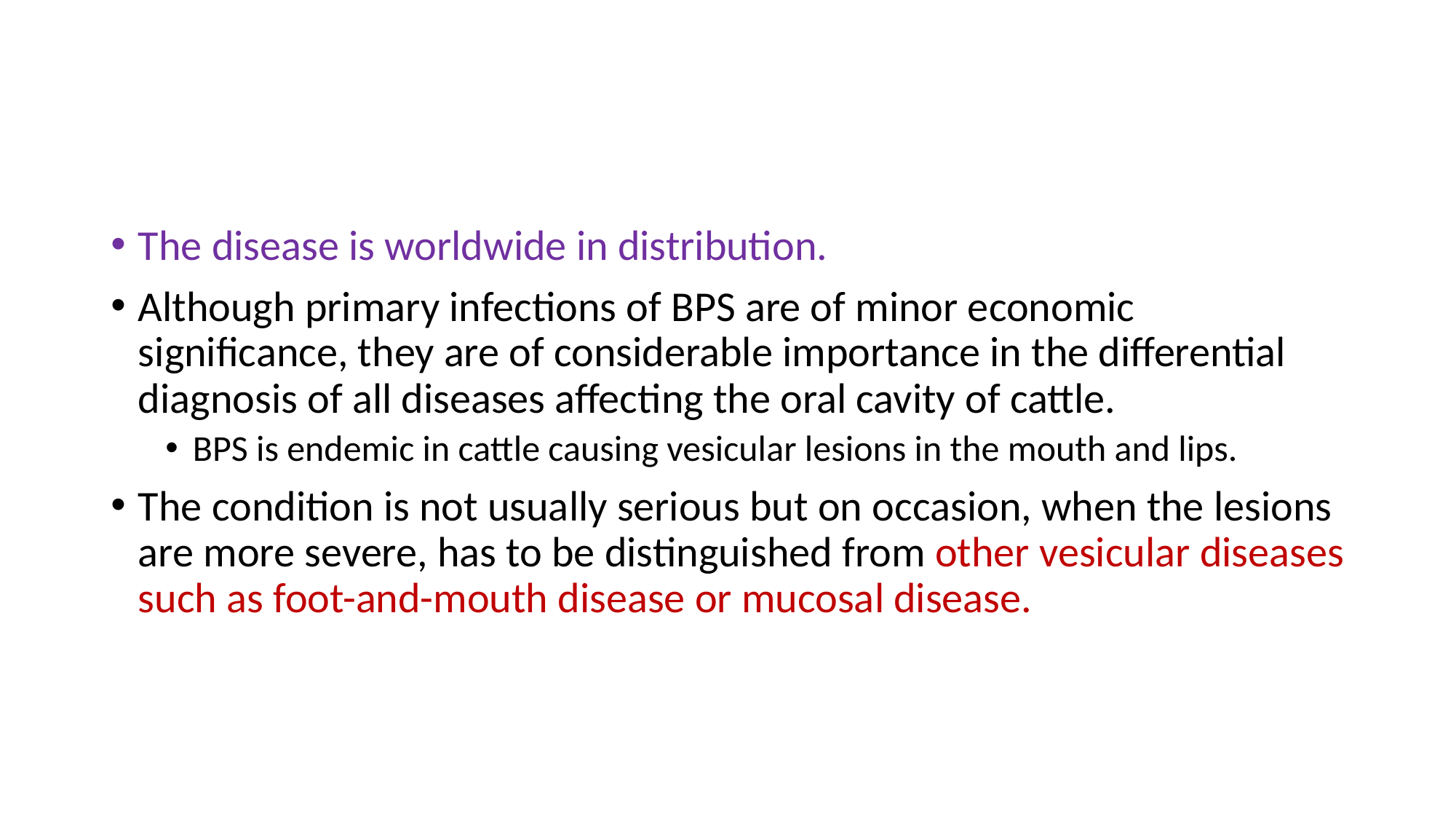

#
The disease is worldwide in distribution.
Although primary infections of BPS are of minor economic significance, they are of considerable importance in the differential diagnosis of all diseases affecting the oral cavity of cattle.
BPS is endemic in cattle causing vesicular lesions in the mouth and lips.
The condition is not usually serious but on occasion, when the lesions are more severe, has to be distinguished from other vesicular diseases such as foot-and-mouth disease or mucosal disease.